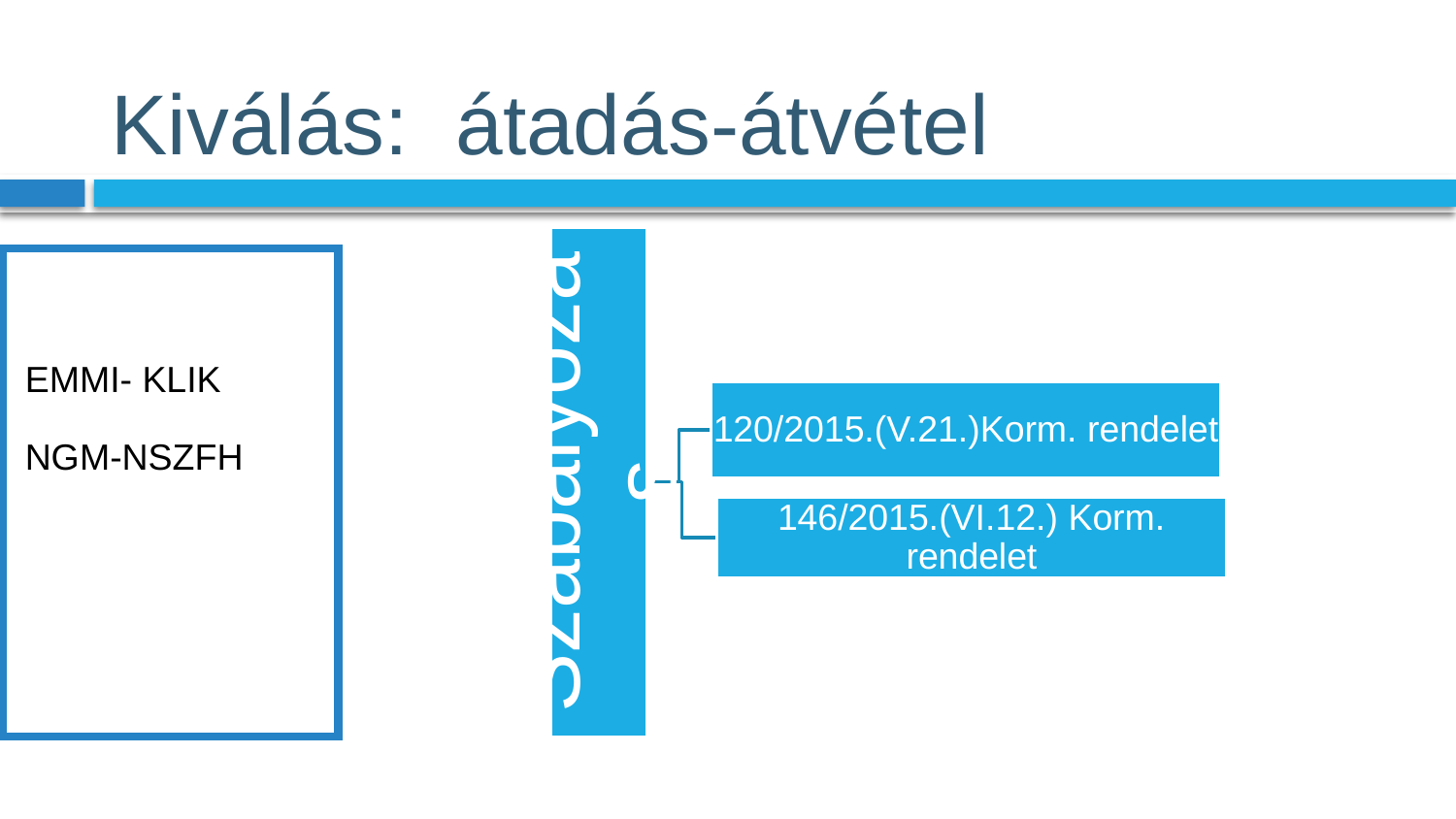

# Kiválás:  átadás-átvétel

Szabályozás
120/2015.(V.21.)Korm. rendelet
146/2015.(VI.12.) Korm. rendelet

EMMI- KLIK
NGM-NSZFH